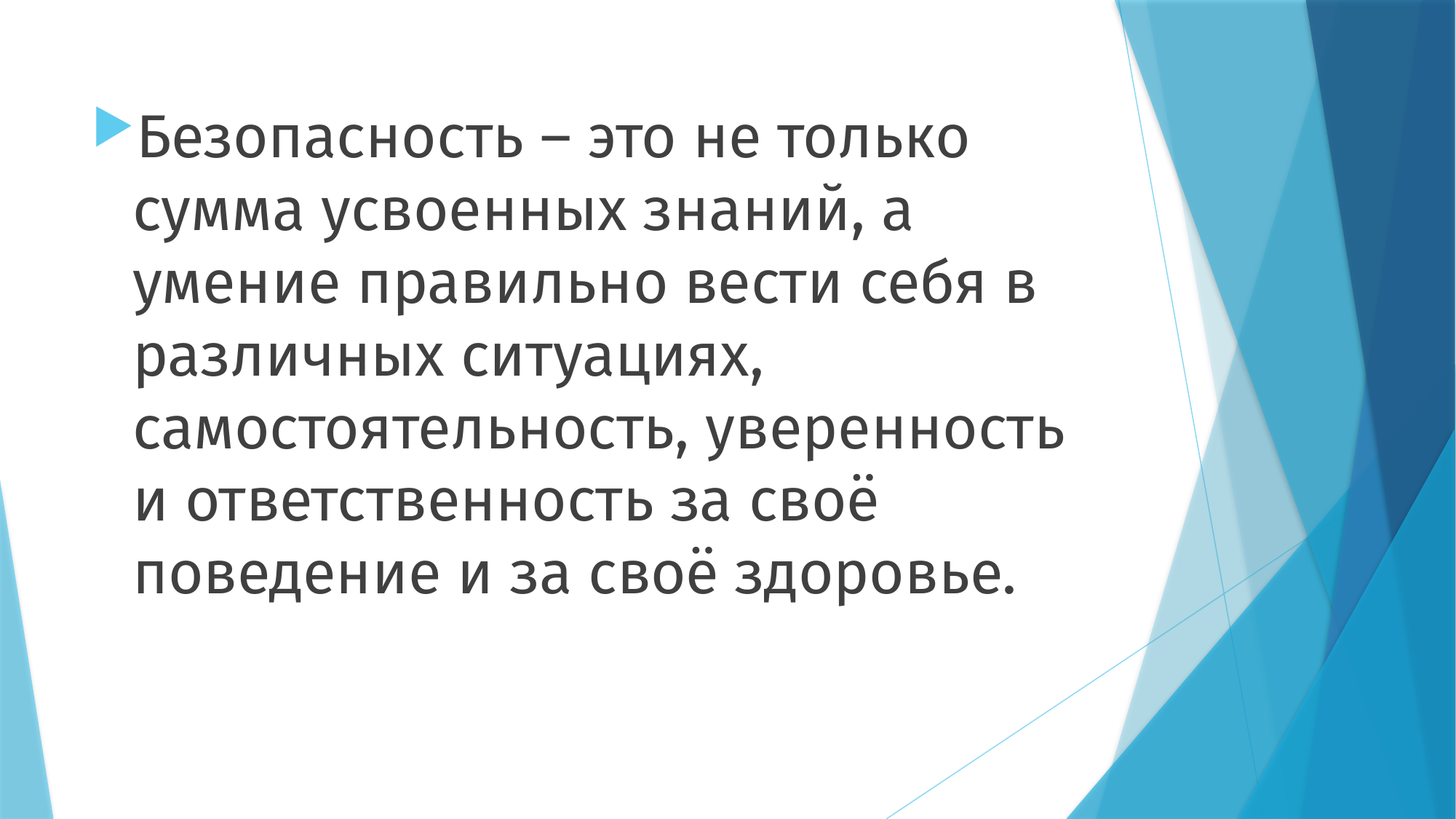

Безопасность – это не только сумма усвоенных знаний, а умение правильно вести себя в различных ситуациях, самостоятельность, уверенность и ответственность за своё поведение и за своё здоровье.